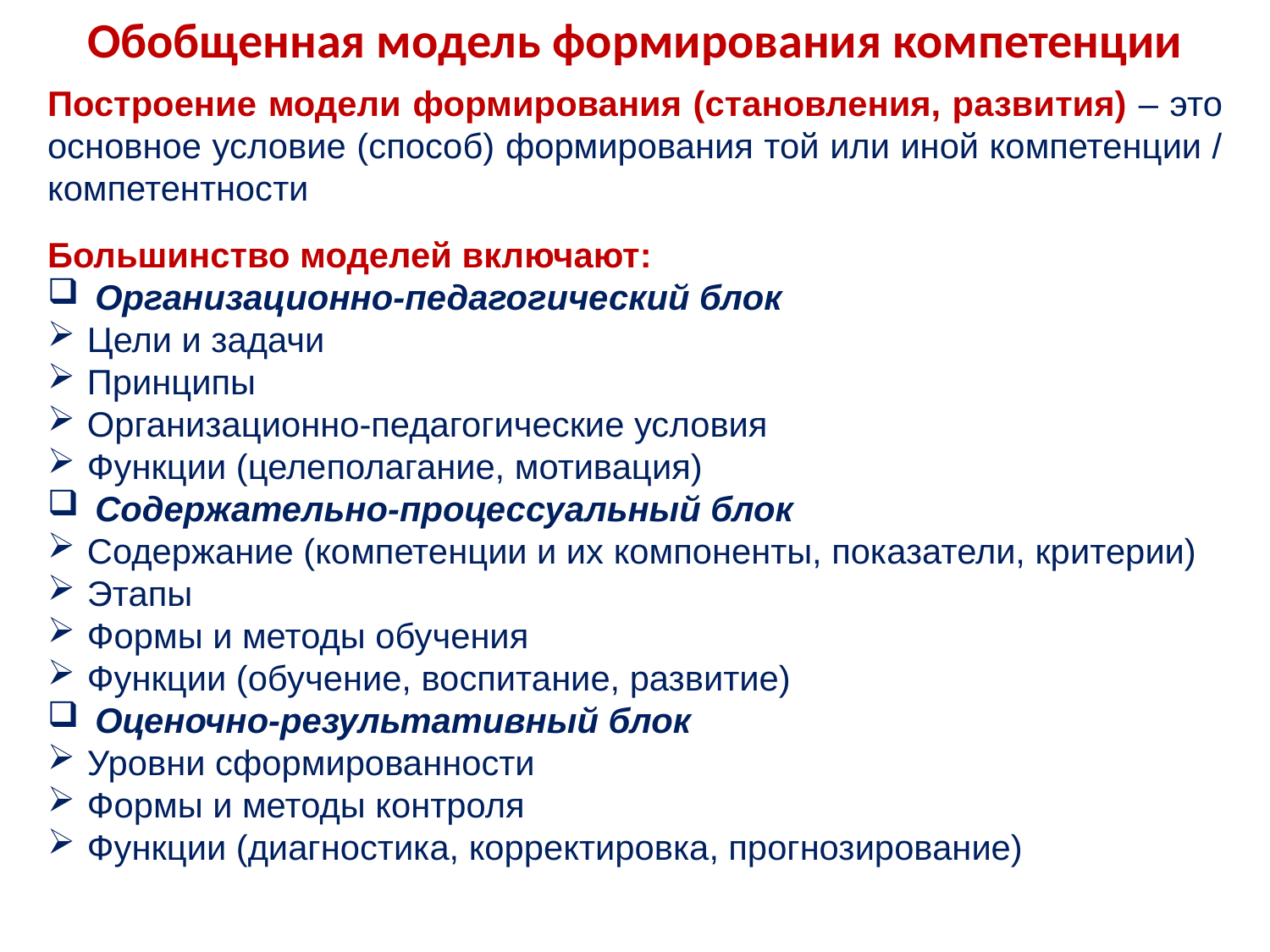

# Обобщенная модель формирования компетенции
Построение модели формирования (становления, развития) – это основное условие (способ) формирования той или иной компетенции / компетентности
Большинство моделей включают:
Организационно-педагогический блок
Цели и задачи
Принципы
Организационно-педагогические условия
Функции (целеполагание, мотивация)
Содержательно-процессуальный блок
Содержание (компетенции и их компоненты, показатели, критерии)
Этапы
Формы и методы обучения
Функции (обучение, воспитание, развитие)
Оценочно-результативный блок
Уровни сформированности
Формы и методы контроля
Функции (диагностика, корректировка, прогнозирование)